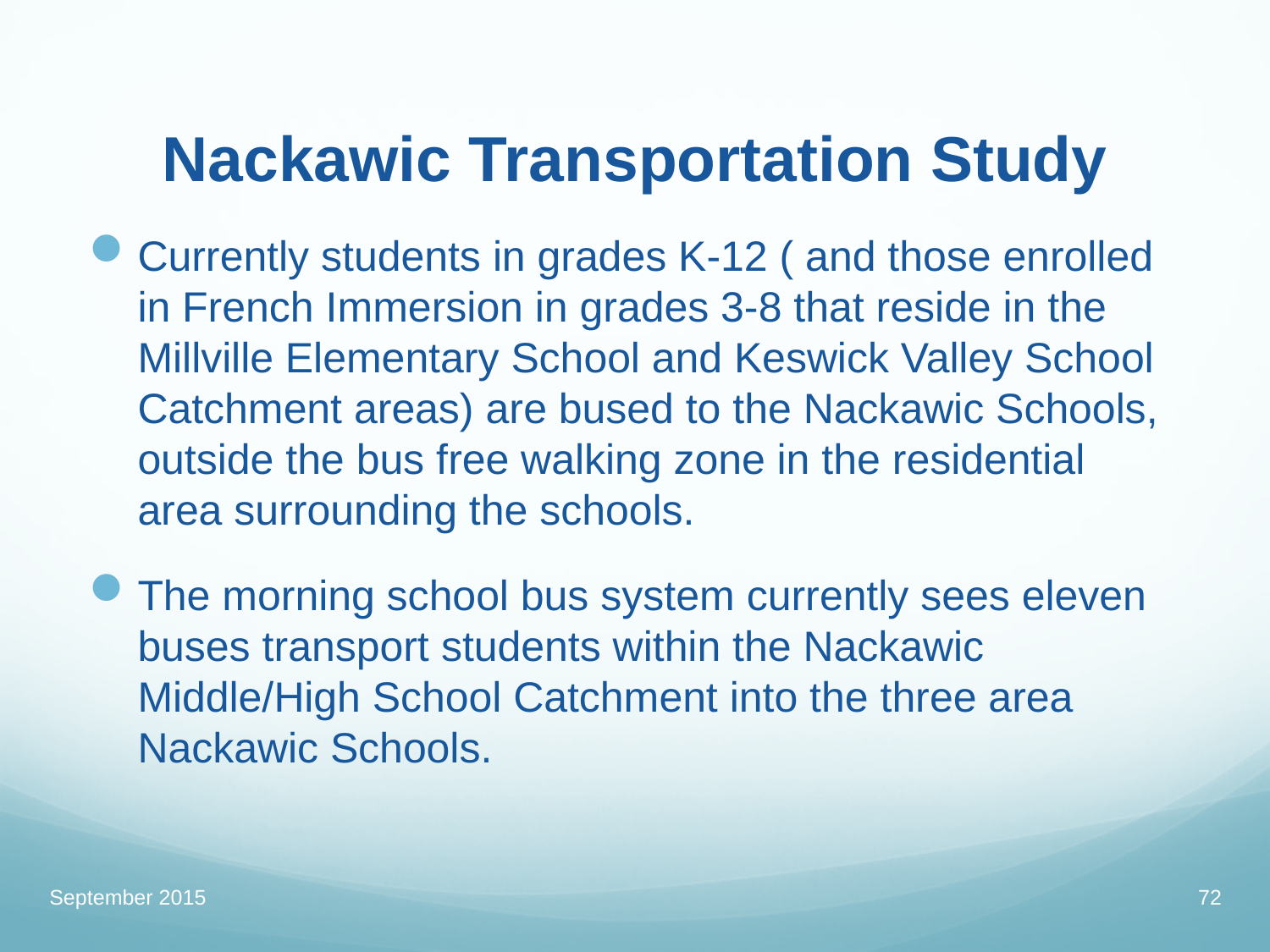

# Nackawic Transportation Study
Currently students in grades K-12 ( and those enrolled in French Immersion in grades 3-8 that reside in the Millville Elementary School and Keswick Valley School Catchment areas) are bused to the Nackawic Schools, outside the bus free walking zone in the residential area surrounding the schools.
The morning school bus system currently sees eleven buses transport students within the Nackawic Middle/High School Catchment into the three area Nackawic Schools.
September 2015
72